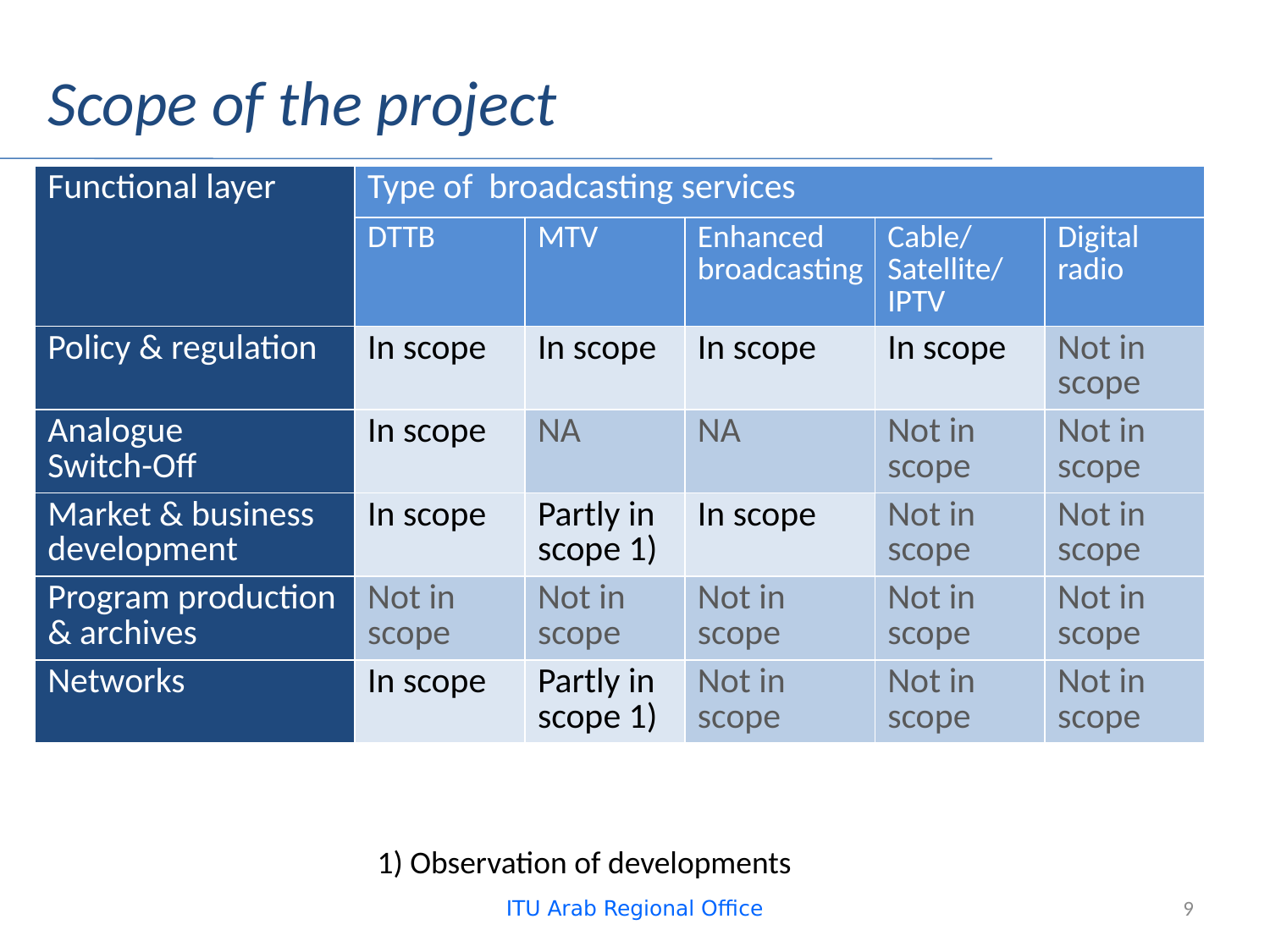

# Scope of the project
| Functional layer | Type of broadcasting services |  |  |  |  |
| --- | --- | --- | --- | --- | --- |
|  | DTTB | MTV | Enhanced broadcasting | Cable/ Satellite/ IPTV | Digital radio |
| Policy & regulation | In scope | In scope | In scope | In scope | Not in scope |
| Analogue Switch-Off | In scope | NA | NA | Not in scope | Not in scope |
| Market & business development | In scope | Partly in scope 1) | In scope | Not in scope | Not in scope |
| Program production & archives | Not in scope | Not in scope | Not in scope | Not in scope | Not in scope |
| Networks | In scope | Partly in scope 1) | Not in scope | Not in scope | Not in scope |
1) Observation of developments
ITU Arab Regional Office
9